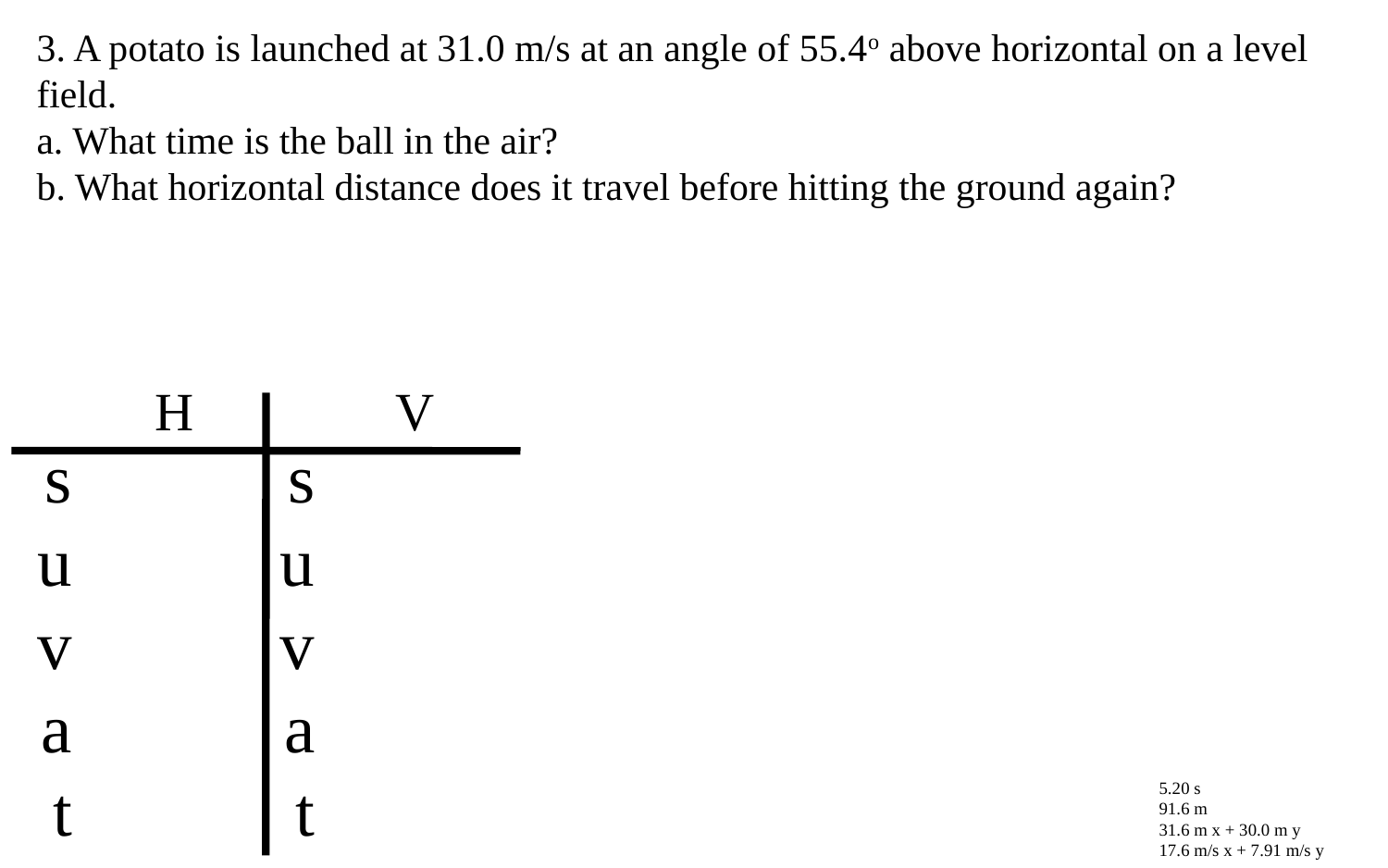

3. A potato is launched at 31.0 m/s at an angle of 55.4o above horizontal on a level field.
a. What time is the ball in the air?
b. What horizontal distance does it travel before hitting the ground again?
H
V
s
u
v
a
t
s
u
v
a
t
5.20 s
91.6 m
31.6 m x + 30.0 m y
17.6 m/s x + 7.91 m/s y